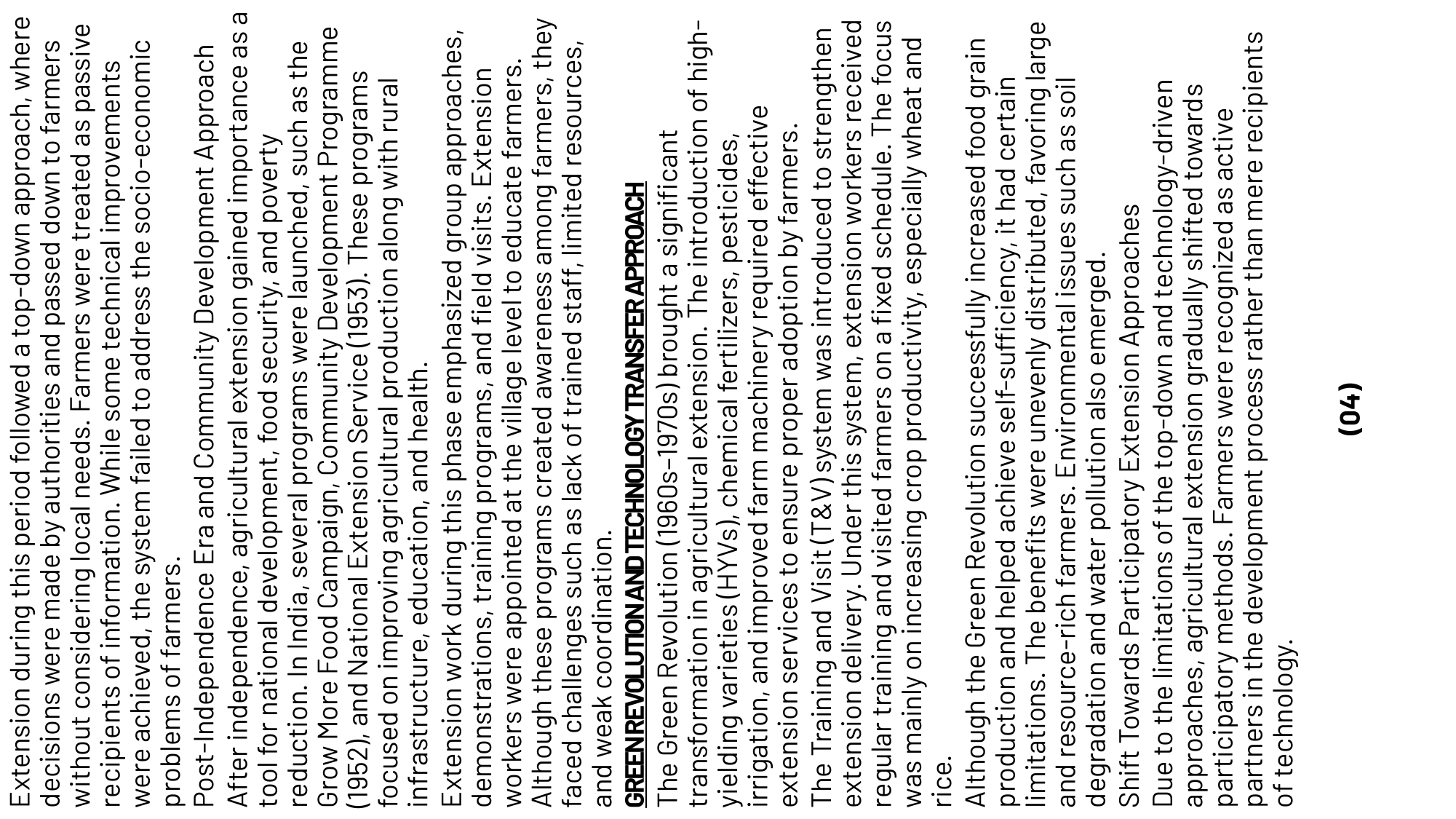

Extension during this period followed a top-down approach, where decisions were made by authorities and passed down to farmers without considering local needs. Farmers were treated as passive recipients of information. While some technical improvements were achieved, the system failed to address the socio-economic problems of farmers.
Post-Independence Era and Community Development Approach
After independence, agricultural extension gained importance as a tool for national development, food security, and poverty reduction. In India, several programs were launched, such as the Grow More Food Campaign, Community Development Programme (1952), and National Extension Service (1953). These programs focused on improving agricultural production along with rural infrastructure, education, and health.
Extension work during this phase emphasized group approaches, demonstrations, training programs, and field visits. Extension workers were appointed at the village level to educate farmers. Although these programs created awareness among farmers, they faced challenges such as lack of trained staff, limited resources, and weak coordination.
GREEN REVOLUTION AND TECHNOLOGY TRANSFER APPROACH
The Green Revolution (1960s–1970s) brought a significant transformation in agricultural extension. The introduction of high-yielding varieties (HYVs), chemical fertilizers, pesticides, irrigation, and improved farm machinery required effective extension services to ensure proper adoption by farmers.
The Training and Visit (T&V) system was introduced to strengthen extension delivery. Under this system, extension workers received regular training and visited farmers on a fixed schedule. The focus was mainly on increasing crop productivity, especially wheat and rice.
Although the Green Revolution successfully increased food grain production and helped achieve self-sufficiency, it had certain limitations. The benefits were unevenly distributed, favoring large and resource-rich farmers. Environmental issues such as soil degradation and water pollution also emerged.
Shift Towards Participatory Extension Approaches
Due to the limitations of the top-down and technology-driven approaches, agricultural extension gradually shifted towards participatory methods. Farmers were recognized as active partners in the development process rather than mere recipients of technology.

(04)

#